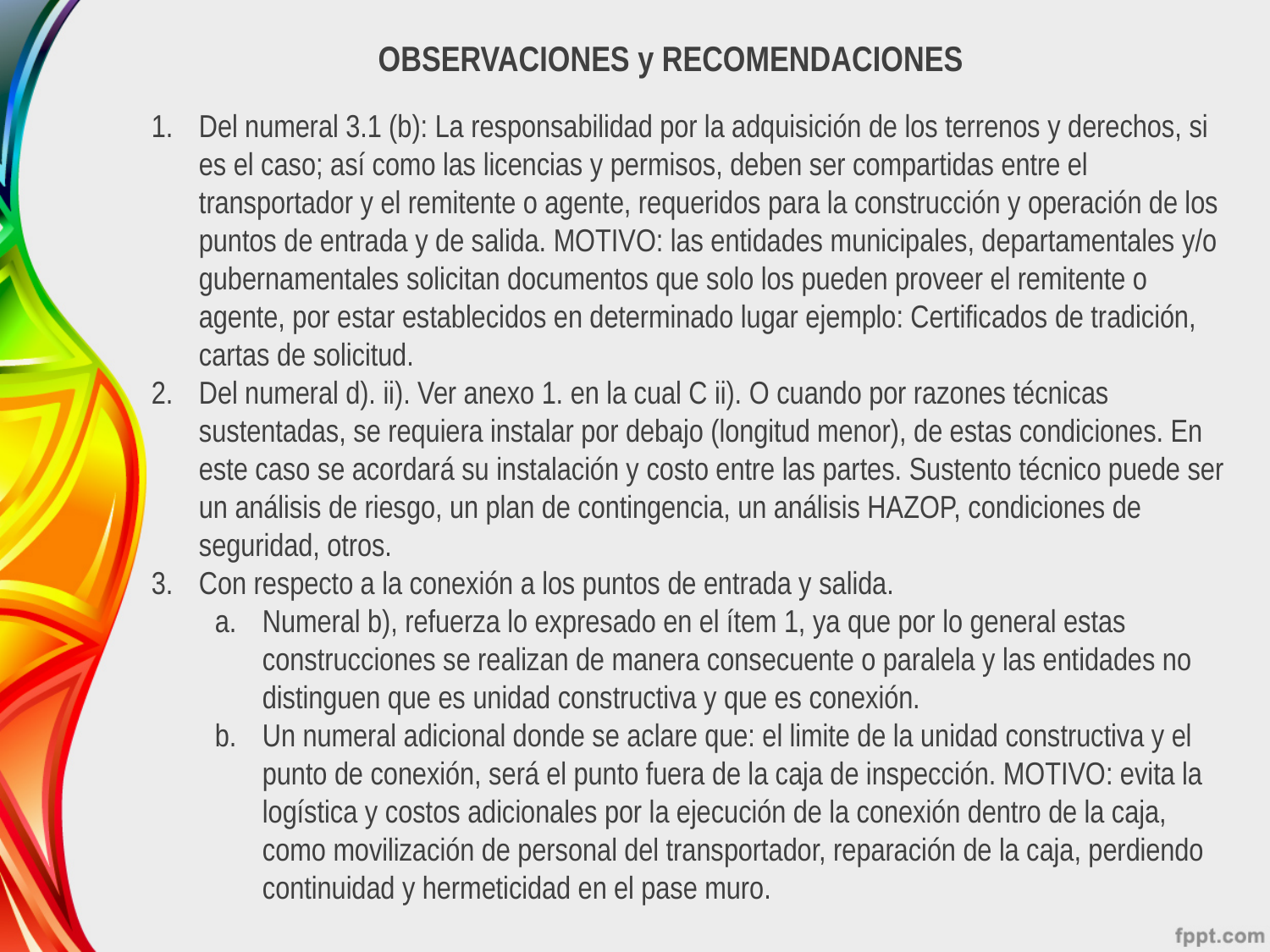

OBSERVACIONES y RECOMENDACIONES
Del numeral 3.1 (b): La responsabilidad por la adquisición de los terrenos y derechos, si es el caso; así como las licencias y permisos, deben ser compartidas entre el transportador y el remitente o agente, requeridos para la construcción y operación de los puntos de entrada y de salida. MOTIVO: las entidades municipales, departamentales y/o gubernamentales solicitan documentos que solo los pueden proveer el remitente o agente, por estar establecidos en determinado lugar ejemplo: Certificados de tradición, cartas de solicitud.
Del numeral d). ii). Ver anexo 1. en la cual C ii). O cuando por razones técnicas  sustentadas, se requiera instalar por debajo (longitud menor), de estas condiciones. En este caso se acordará su instalación y costo entre las partes. Sustento técnico puede ser un análisis de riesgo, un plan de contingencia, un análisis HAZOP, condiciones de seguridad, otros.
Con respecto a la conexión a los puntos de entrada y salida.
Numeral b), refuerza lo expresado en el ítem 1, ya que por lo general estas construcciones se realizan de manera consecuente o paralela y las entidades no distinguen que es unidad constructiva y que es conexión.
Un numeral adicional donde se aclare que: el limite de la unidad constructiva y el punto de conexión, será el punto fuera de la caja de inspección. MOTIVO: evita la logística y costos adicionales por la ejecución de la conexión dentro de la caja, como movilización de personal del transportador, reparación de la caja, perdiendo continuidad y hermeticidad en el pase muro.